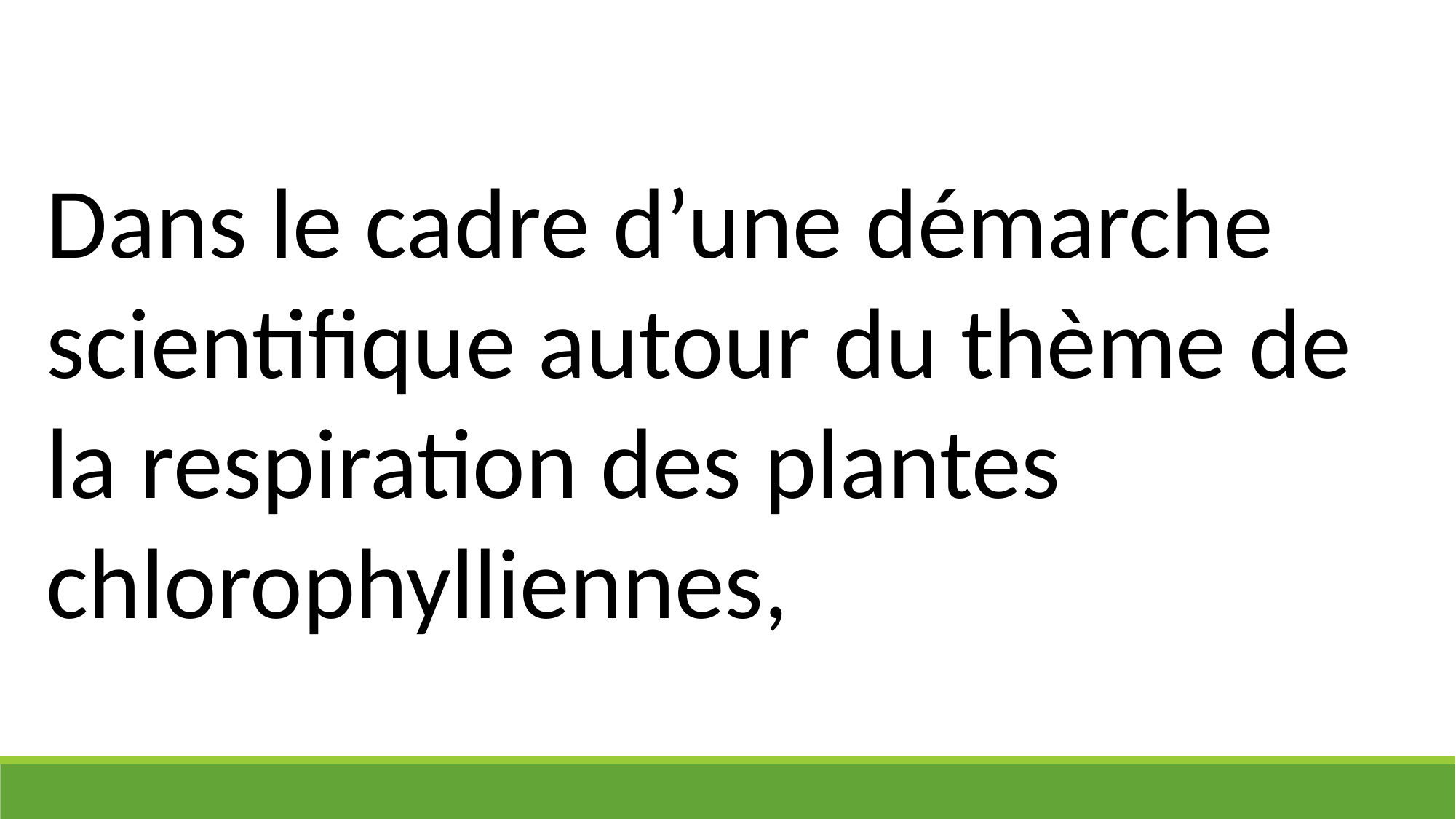

Dans le cadre d’une démarche scientifique autour du thème de la respiration des plantes chlorophylliennes,